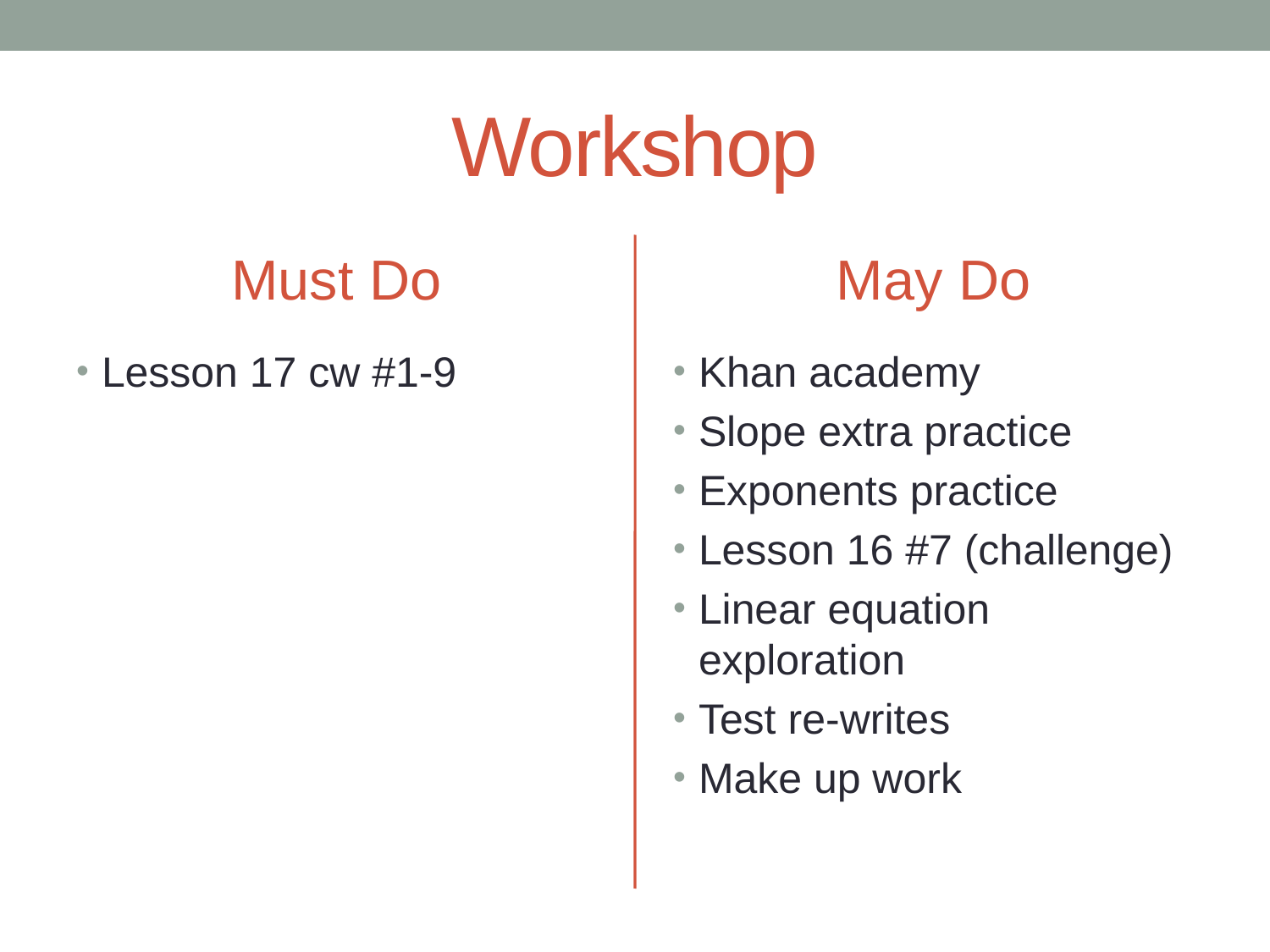

# Workshop
Must Do
May Do
Lesson 17 cw #1-9
Khan academy
Slope extra practice
Exponents practice
Lesson 16 #7 (challenge)
Linear equation exploration
Test re-writes
Make up work